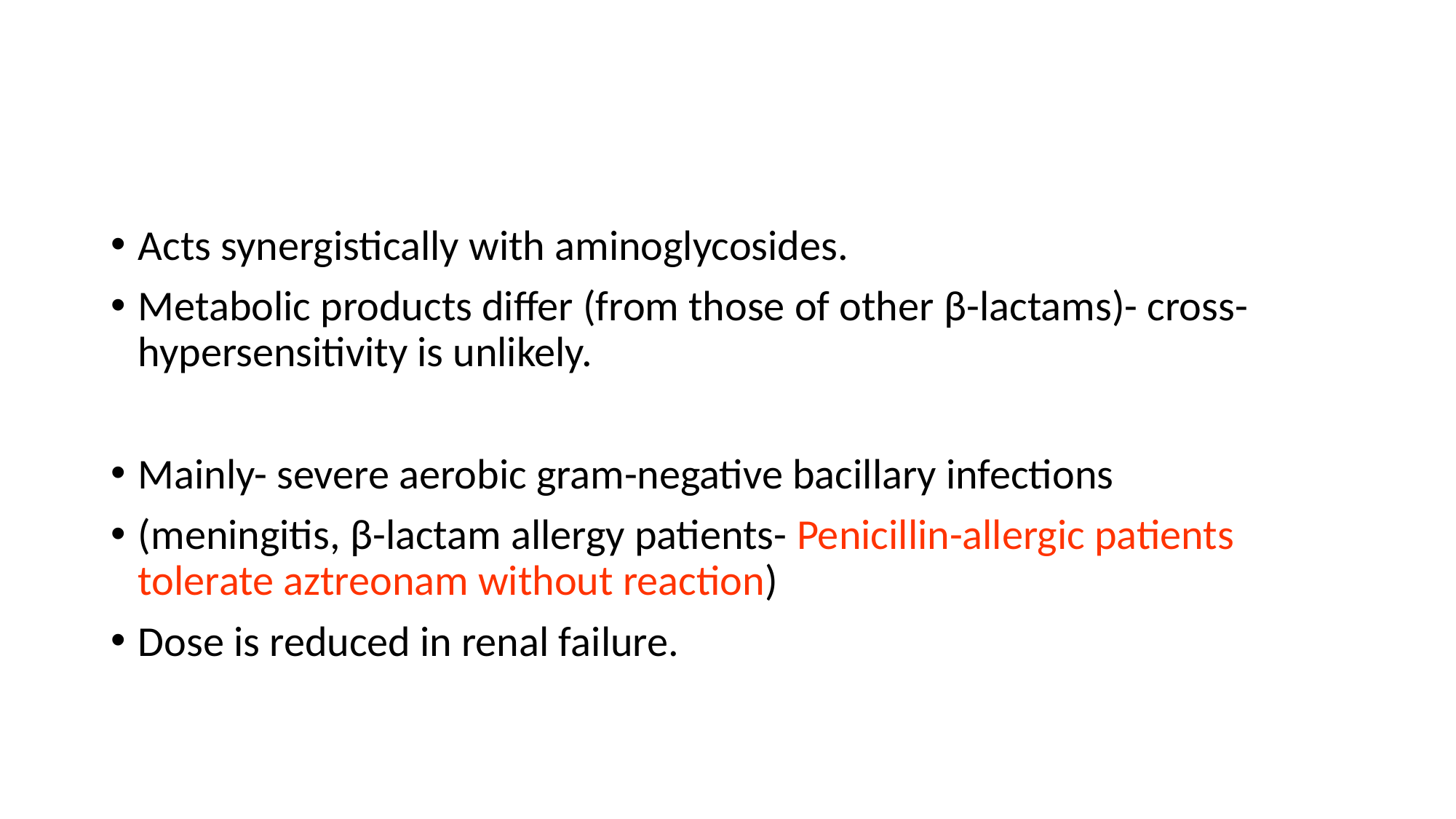

#
Acts synergistically with aminoglycosides.
Metabolic products differ (from those of other β-lactams)- cross-hypersensitivity is unlikely.

Mainly- severe aerobic gram-negative bacillary infections
(meningitis, β-lactam allergy patients- Penicillin-allergic patients tolerate aztreonam without reaction)
Dose is reduced in renal failure.